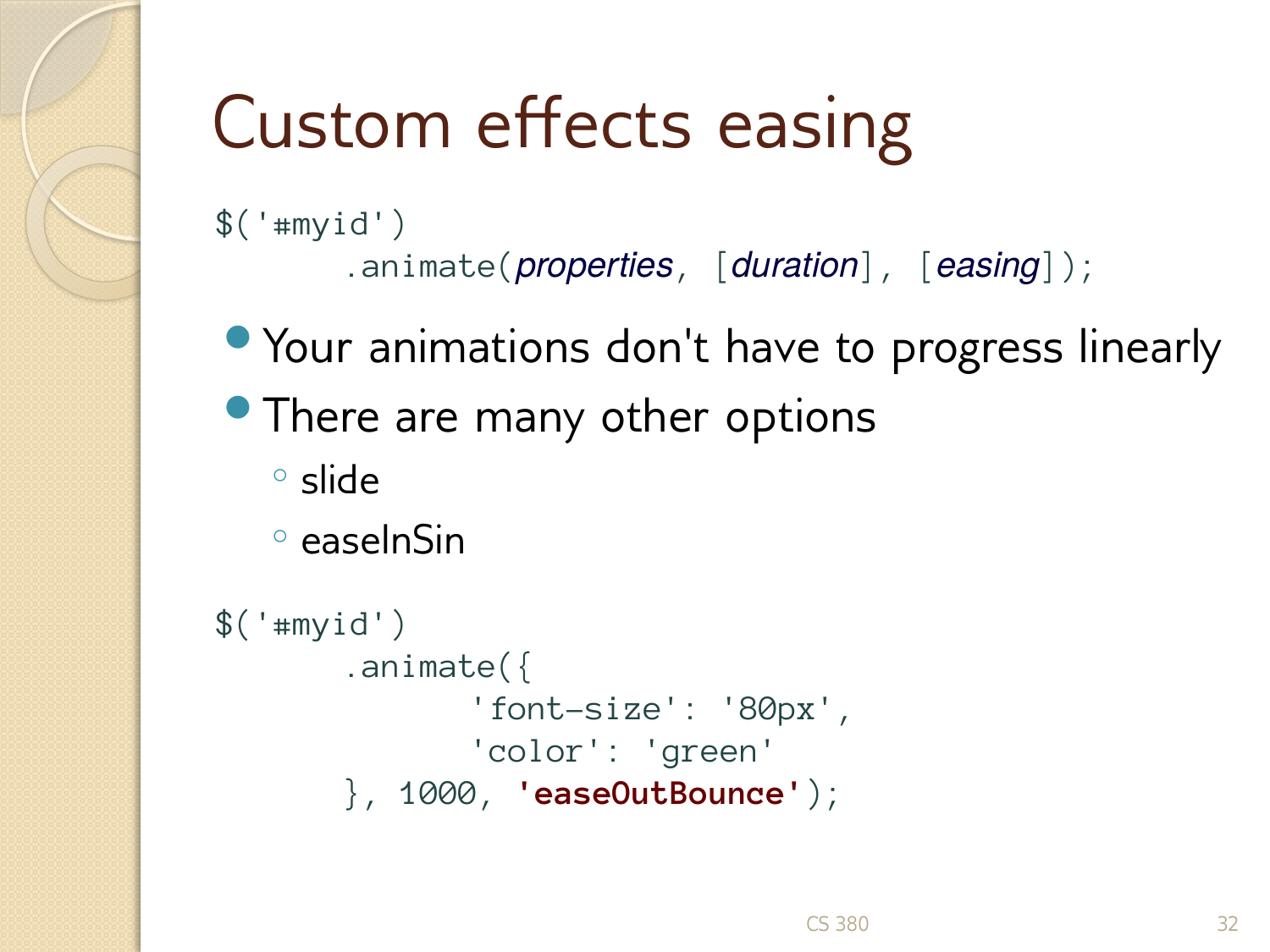

# Custom effects easing
$('#myid')
	.animate(properties, [duration], [easing]);
Your animations don't have to progress linearly
There are many other options
slide
easeInSin
$('#myid')
	.animate({
		'font-size': '80px',
		'color': 'green'
	}, 1000, 'easeOutBounce');
CS 380
32